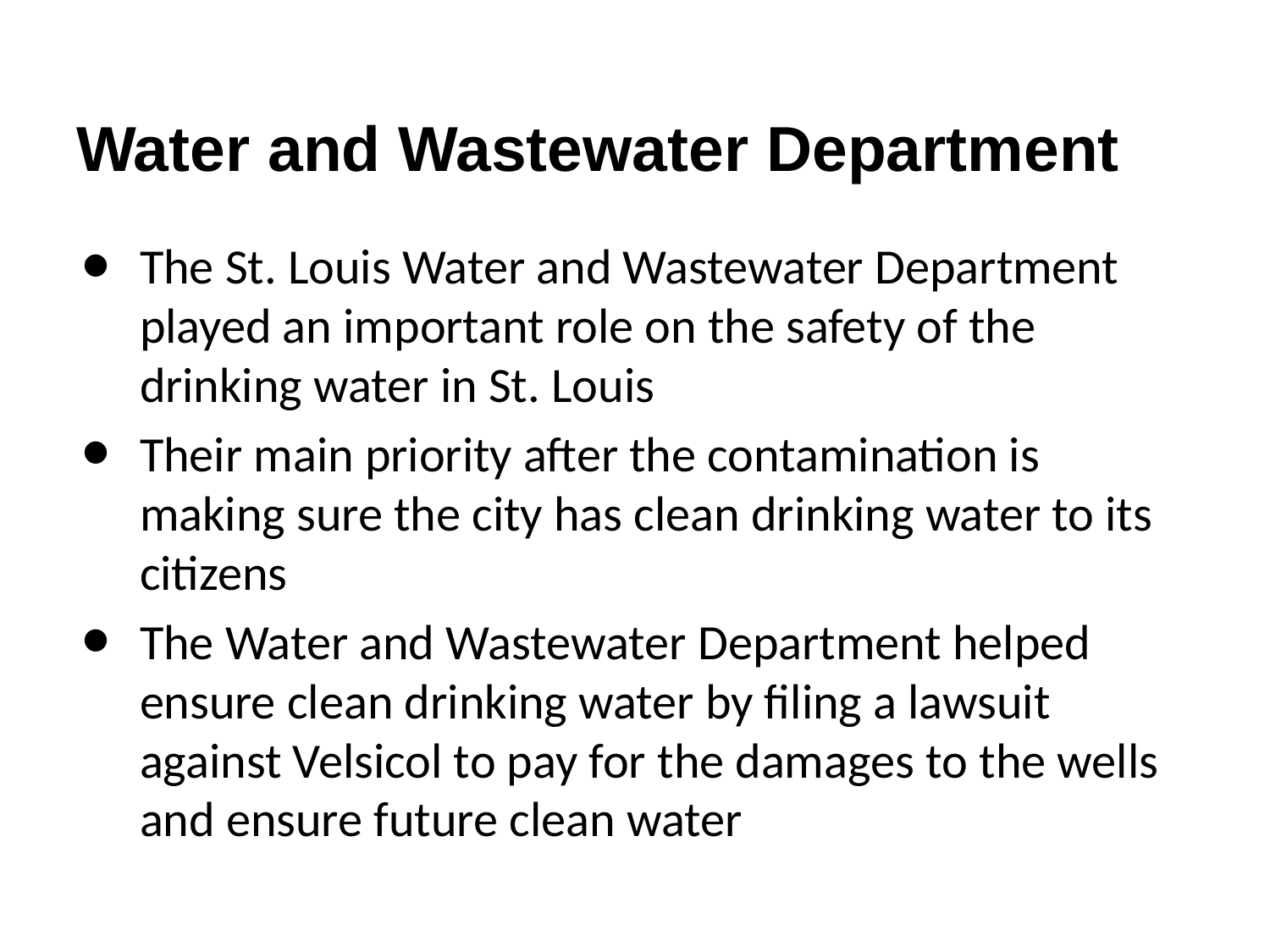

# Water and Wastewater Department
The St. Louis Water and Wastewater Department played an important role on the safety of the drinking water in St. Louis
Their main priority after the contamination is making sure the city has clean drinking water to its citizens
The Water and Wastewater Department helped ensure clean drinking water by filing a lawsuit against Velsicol to pay for the damages to the wells and ensure future clean water